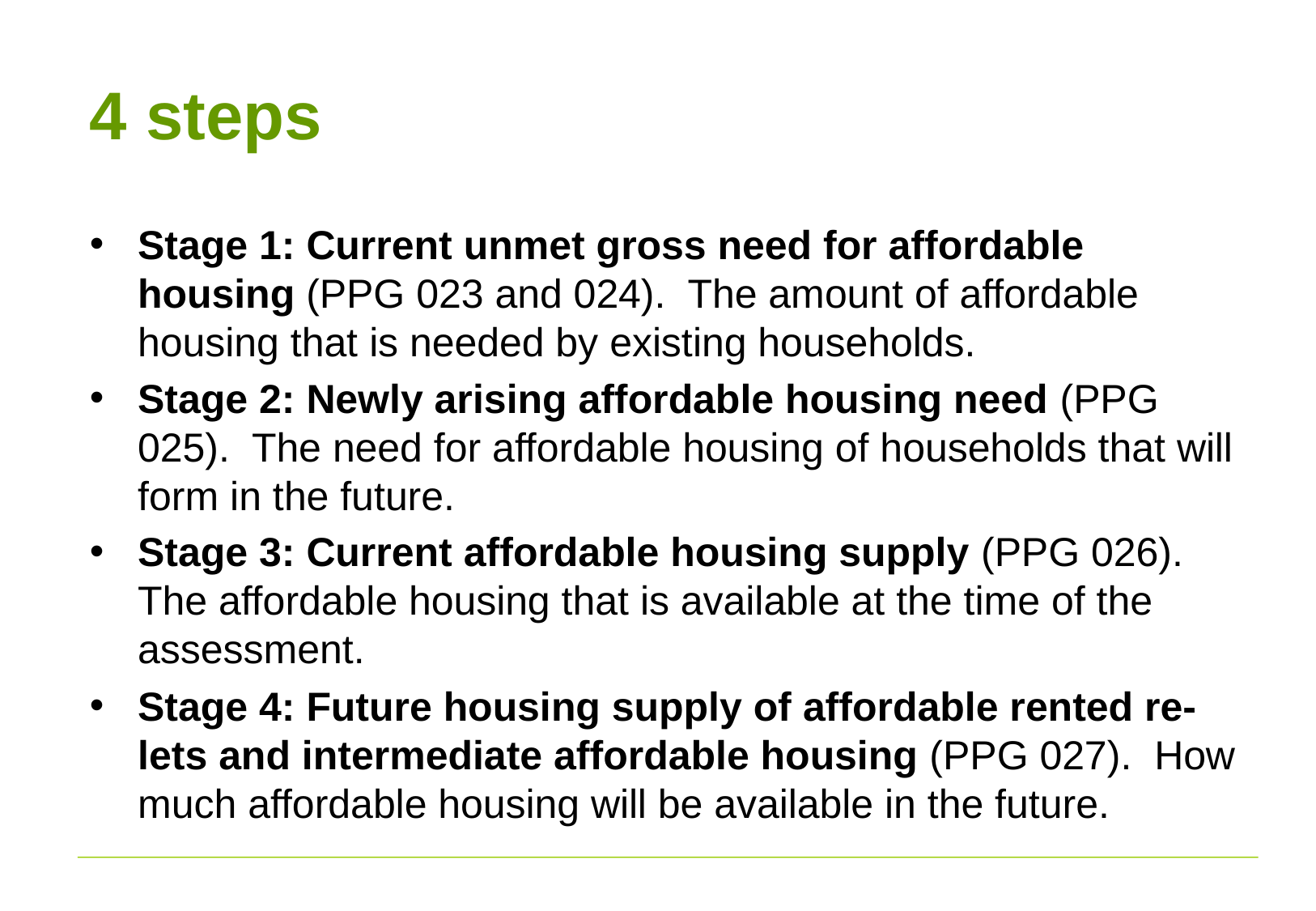

# 4 steps
Stage 1: Current unmet gross need for affordable housing (PPG 023 and 024).  The amount of affordable housing that is needed by existing households.
Stage 2: Newly arising affordable housing need (PPG 025).  The need for affordable housing of households that will form in the future.
Stage 3: Current affordable housing supply (PPG 026).  The affordable housing that is available at the time of the assessment.
Stage 4: Future housing supply of affordable rented re-lets and intermediate affordable housing (PPG 027).  How much affordable housing will be available in the future.